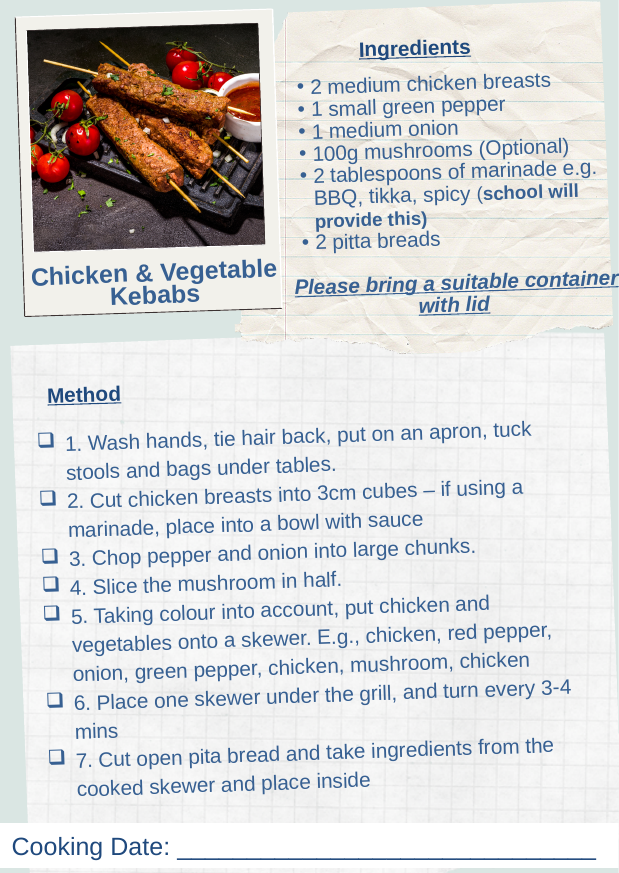

Ingredients
2 medium chicken breasts
1 small green pepper
1 medium onion
100g mushrooms (Optional)
2 tablespoons of marinade e.g. BBQ, tikka, spicy (school will provide this)
2 pitta breads

Please bring a suitable container with lid

Chicken & Vegetable Kebabs

Method
1. Wash hands, tie hair back, put on an apron, tuck stools and bags under tables.
2. Cut chicken breasts into 3cm cubes – if using a marinade, place into a bowl with sauce
3. Chop pepper and onion into large chunks.
4. Slice the mushroom in half.
5. Taking colour into account, put chicken and vegetables onto a skewer. E.g., chicken, red pepper, onion, green pepper, chicken, mushroom, chicken
6. Place one skewer under the grill, and turn every 3-4 mins
7. Cut open pita bread and take ingredients from the cooked skewer and place inside

Cooking Date: ______________________________